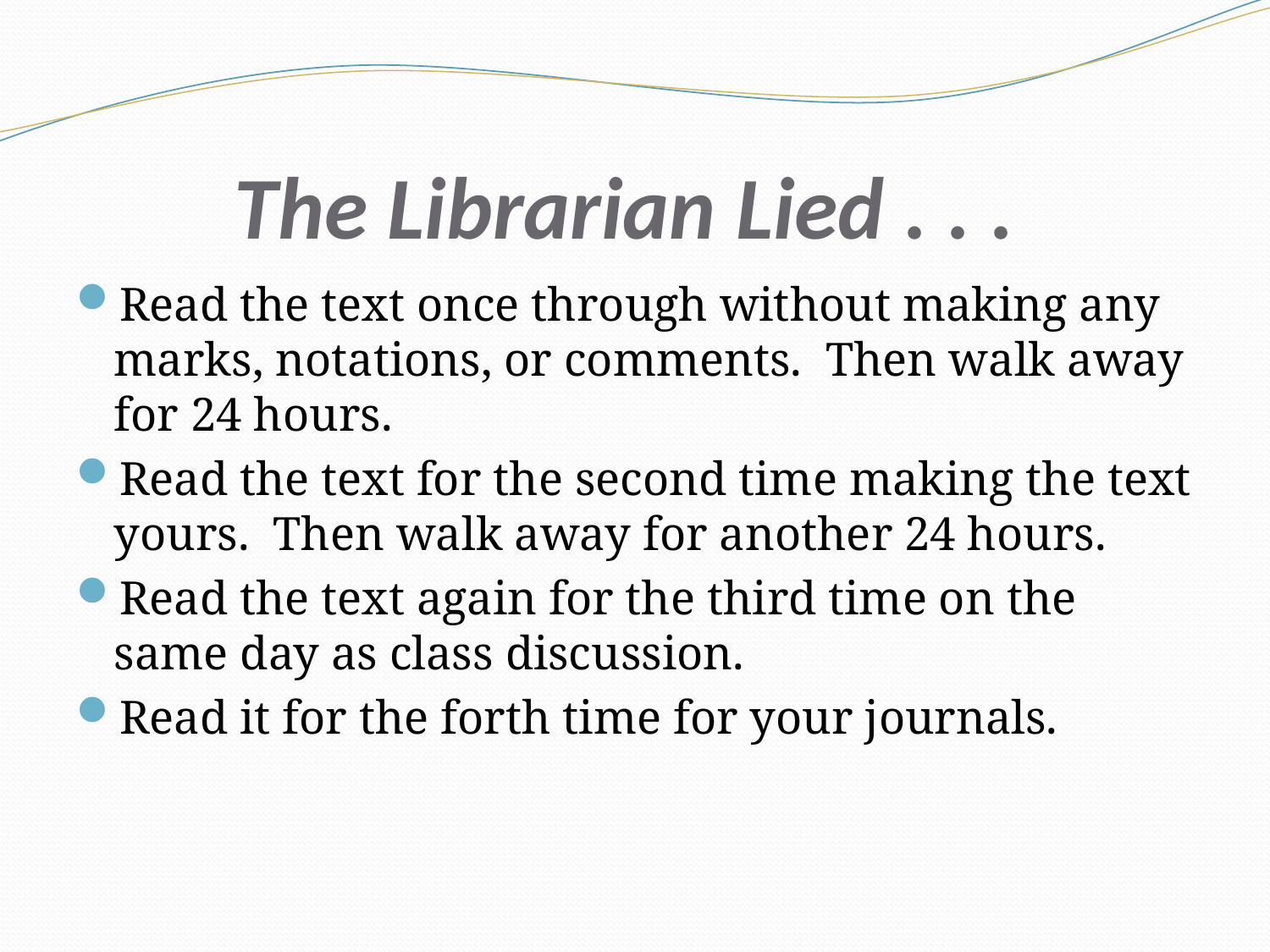

# The Librarian Lied . . .
Read the text once through without making any marks, notations, or comments.  Then walk away for 24 hours.
Read the text for the second time making the text yours.  Then walk away for another 24 hours.
Read the text again for the third time on the same day as class discussion.
Read it for the forth time for your journals.